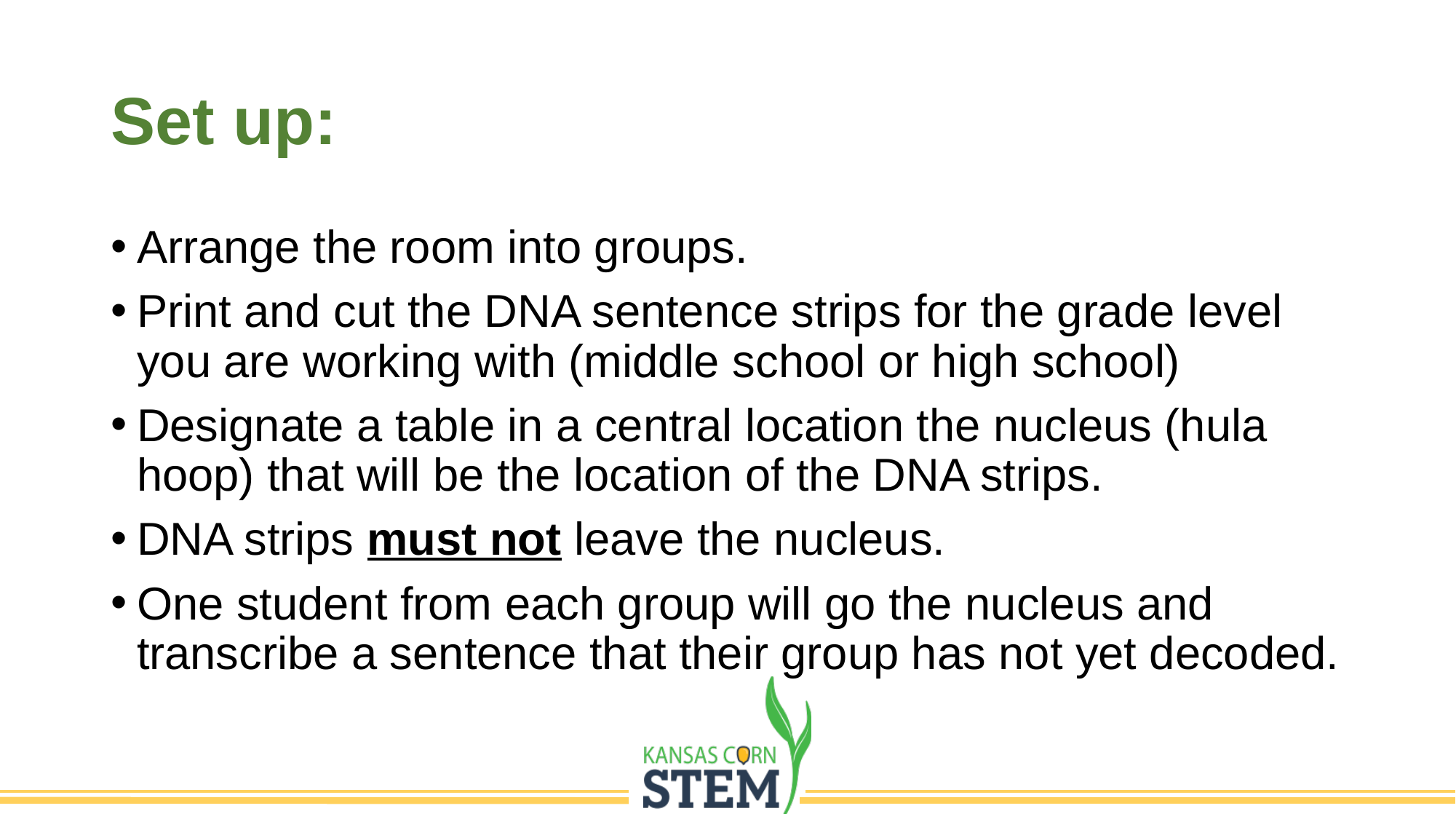

# Set up:
Arrange the room into groups.
Print and cut the DNA sentence strips for the grade level you are working with (middle school or high school)
Designate a table in a central location the nucleus (hula hoop) that will be the location of the DNA strips.
DNA strips must not leave the nucleus.
One student from each group will go the nucleus and transcribe a sentence that their group has not yet decoded.